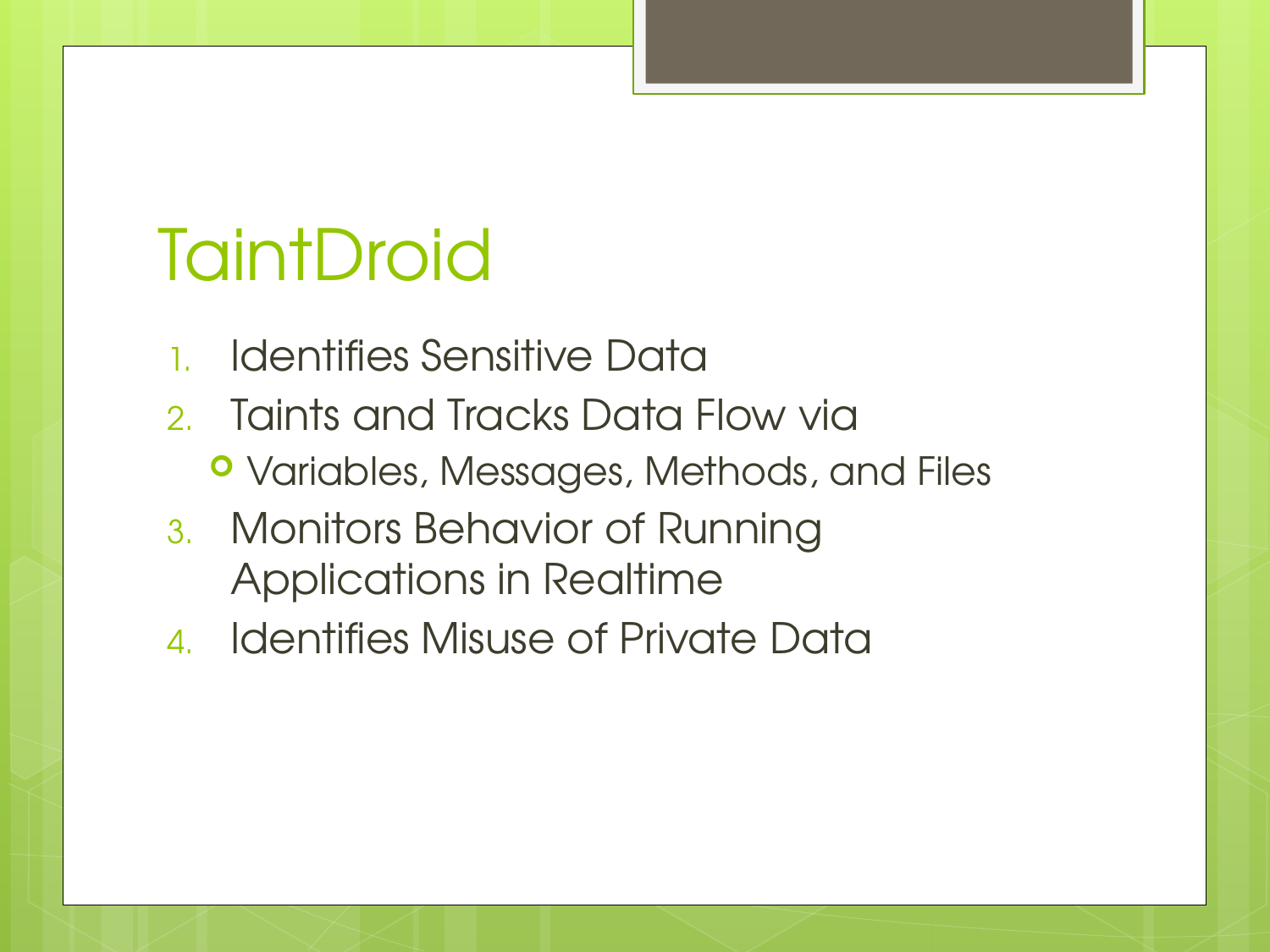

# TaintDroid
Identifies Sensitive Data
Taints and Tracks Data Flow via
Variables, Messages, Methods, and Files
Monitors Behavior of Running Applications in Realtime
Identifies Misuse of Private Data